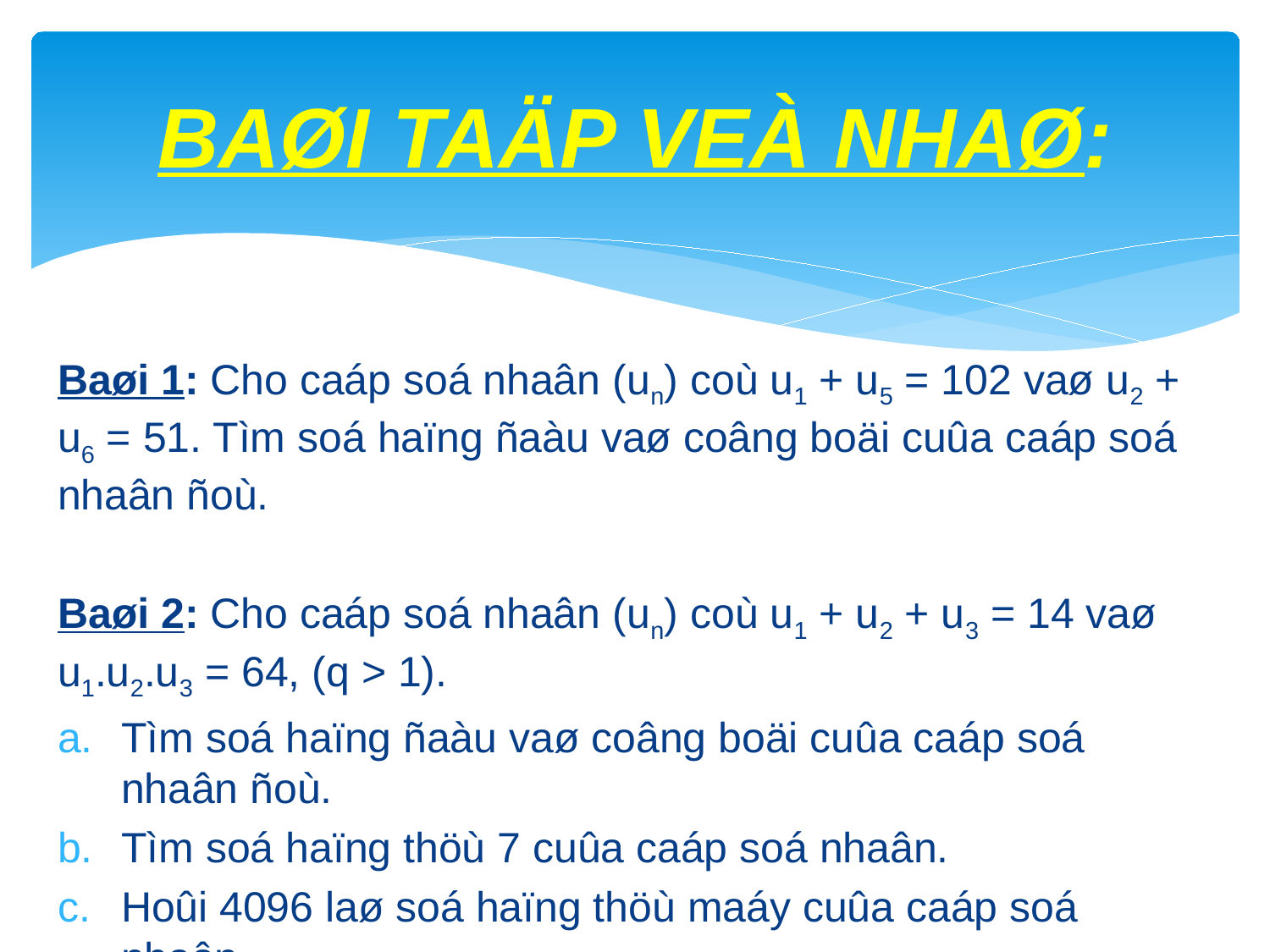

# BAØI TAÄP VEÀ NHAØ:
Baøi 1: Cho caáp soá nhaân (un) coù u1 + u5 = 102 vaø u2 + u6 = 51. Tìm soá haïng ñaàu vaø coâng boäi cuûa caáp soá nhaân ñoù.

Baøi 2: Cho caáp soá nhaân (un) coù u1 + u2 + u3 = 14 vaø u1.u2.u3 = 64, (q > 1).
Tìm soá haïng ñaàu vaø coâng boäi cuûa caáp soá nhaân ñoù.
Tìm soá haïng thöù 7 cuûa caáp soá nhaân.
Hoûi 4096 laø soá haïng thöù maáy cuûa caáp soá nhaân.